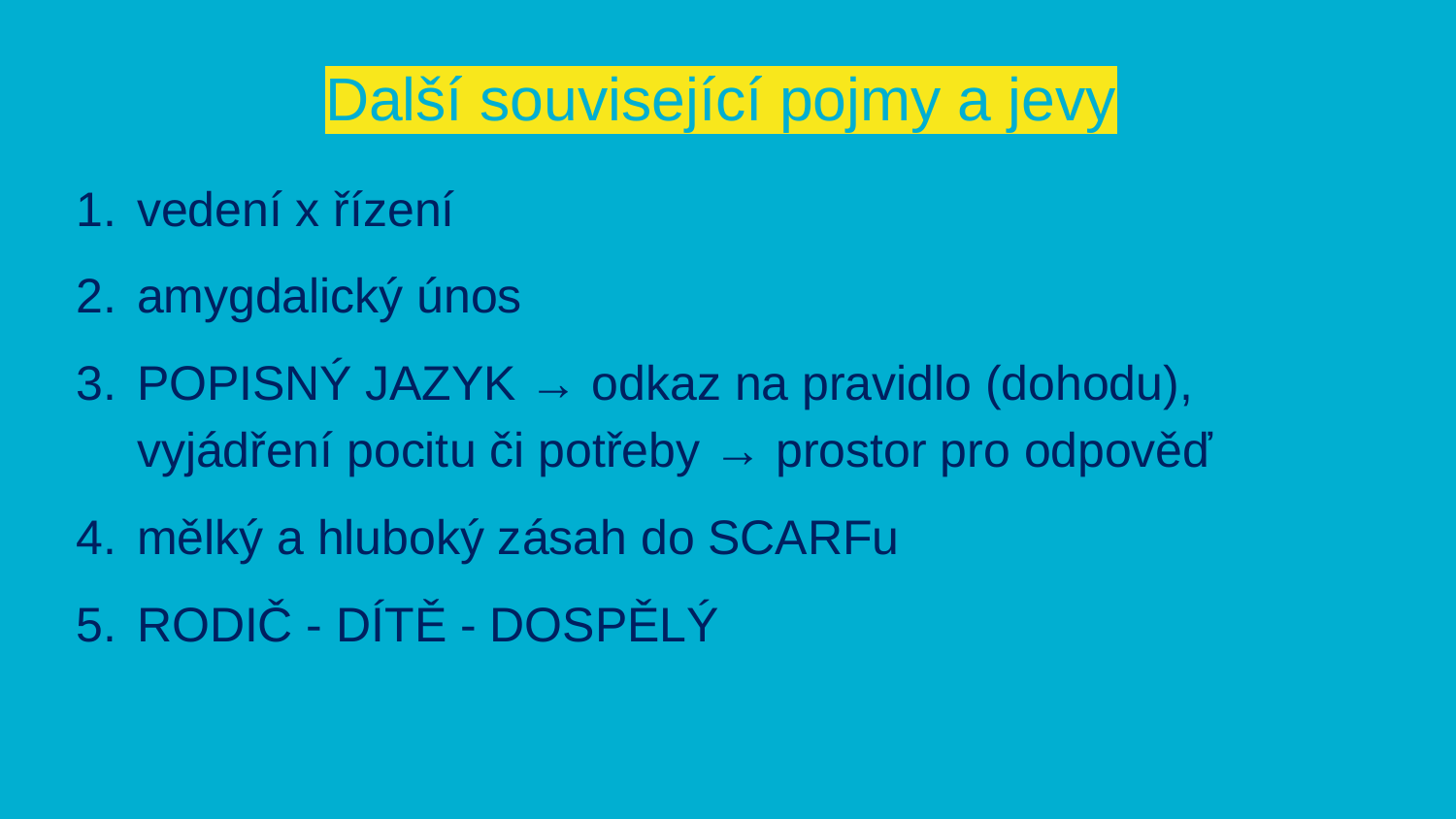

# Další související pojmy a jevy

vedení x řízení
amygdalický únos
POPISNÝ JAZYK → odkaz na pravidlo (dohodu), vyjádření pocitu či potřeby → prostor pro odpověď
mělký a hluboký zásah do SCARFu
RODIČ - DÍTĚ - DOSPĚLÝ